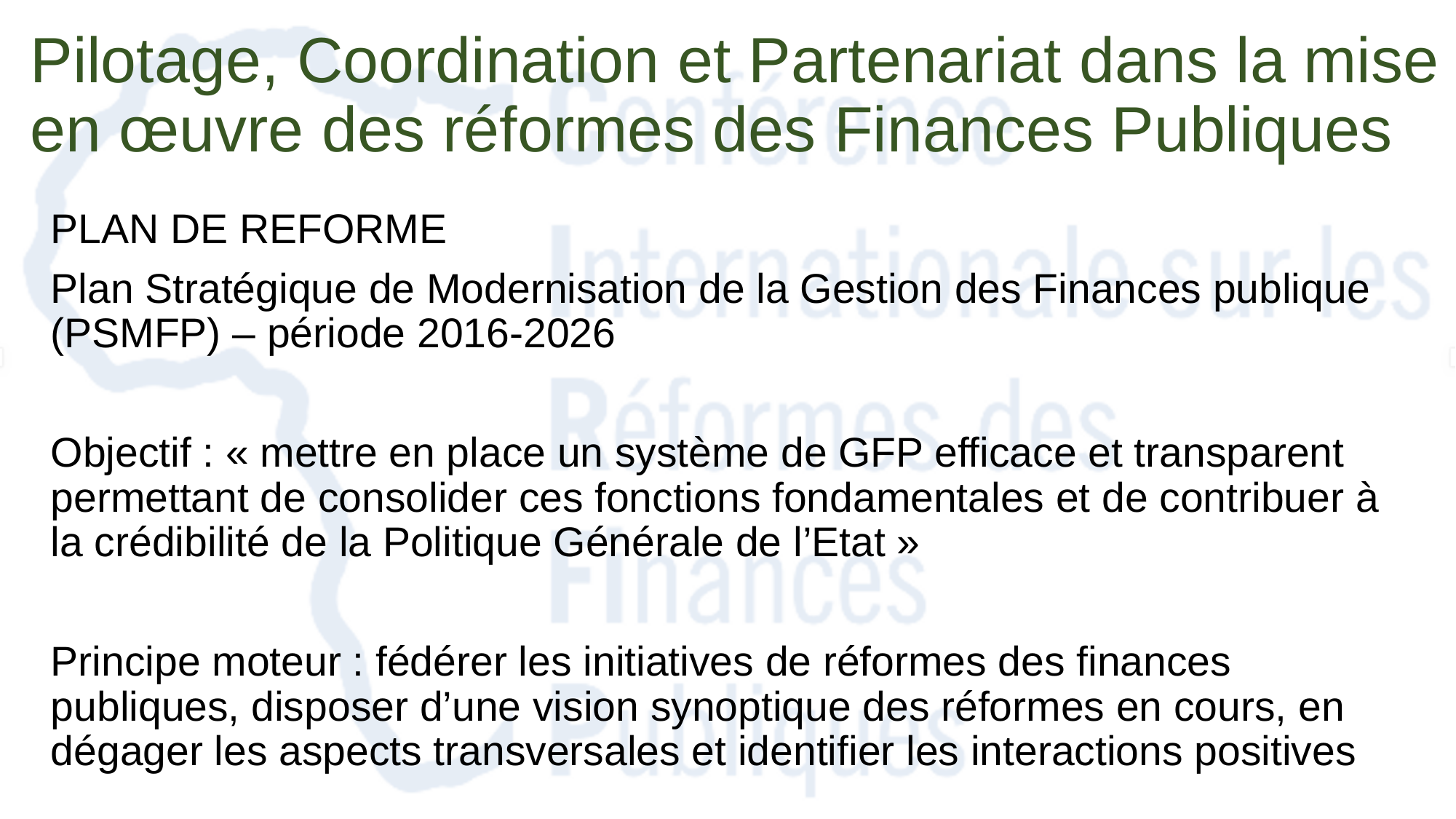

# Pilotage, Coordination et Partenariat dans la mise en œuvre des réformes des Finances Publiques
PLAN DE REFORME
Plan Stratégique de Modernisation de la Gestion des Finances publique (PSMFP) – période 2016-2026

Objectif : « mettre en place un système de GFP efficace et transparent permettant de consolider ces fonctions fondamentales et de contribuer à la crédibilité de la Politique Générale de l’Etat »

Principe moteur : fédérer les initiatives de réformes des finances publiques, disposer d’une vision synoptique des réformes en cours, en dégager les aspects transversales et identifier les interactions positives